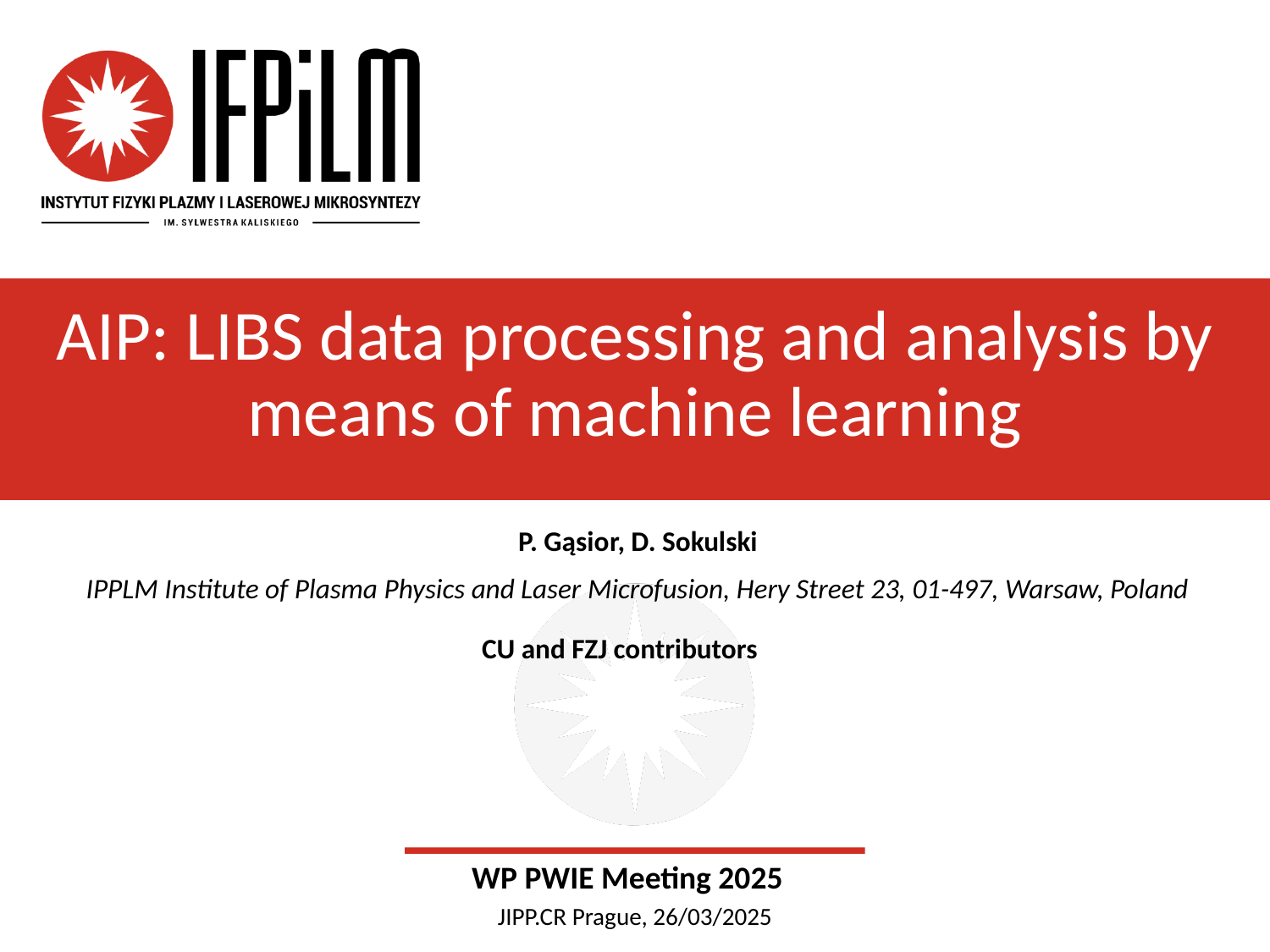

# AIP: LIBS data processing and analysis by means of machine learning
P. Gąsior, D. Sokulski
IPPLM Institute of Plasma Physics and Laser Microfusion, Hery Street 23, 01-497, Warsaw, Poland
CU and FZJ contributors
WP PWIE Meeting 2025
JIPP.CR Prague, 26/03/2025